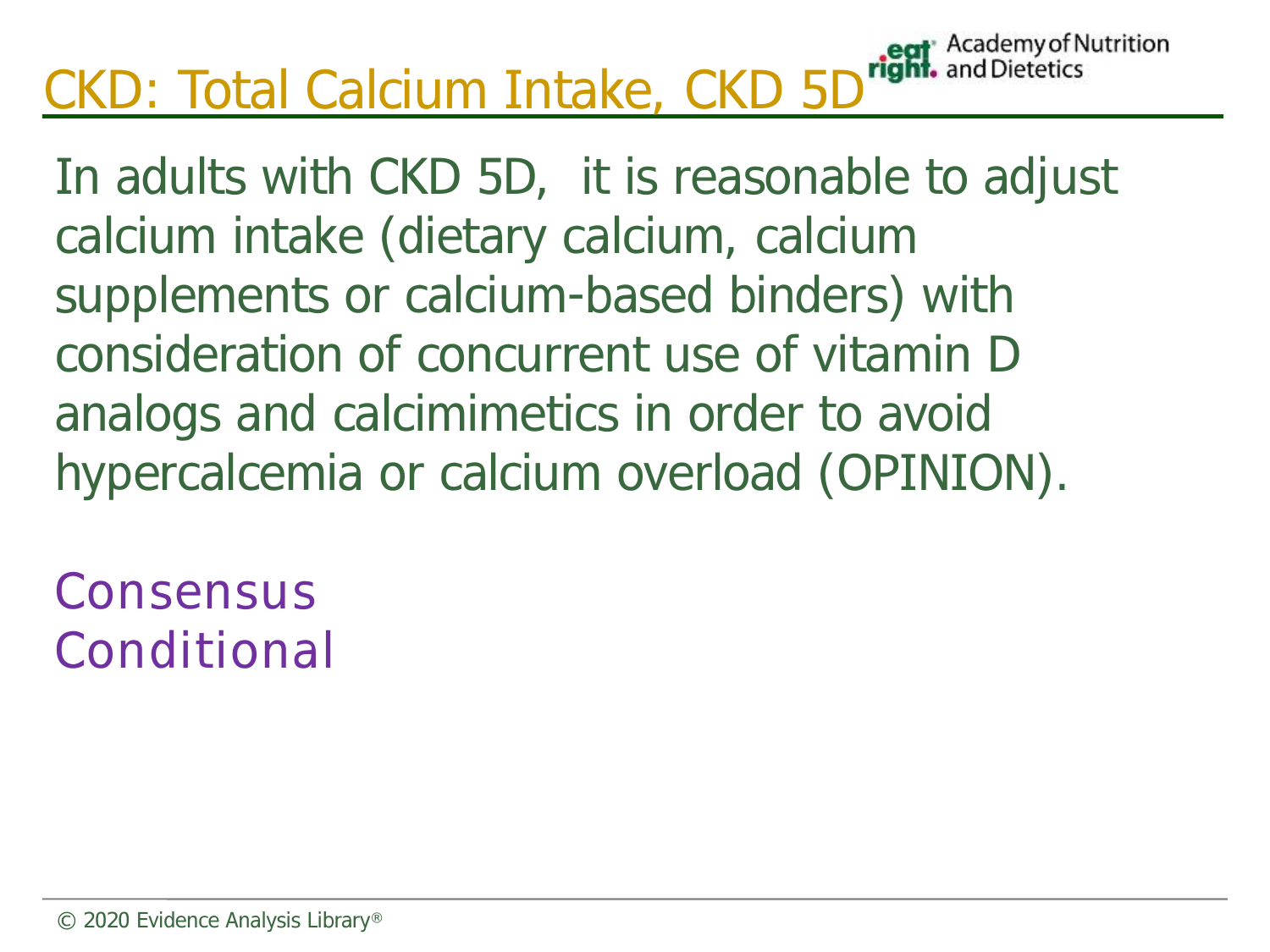

# CKD: Total Calcium Intake, CKD 5D
In adults with CKD 5D,  it is reasonable to adjust calcium intake (dietary calcium, calcium supplements or calcium-based binders) with consideration of concurrent use of vitamin D analogs and calcimimetics in order to avoid hypercalcemia or calcium overload (OPINION).

Consensus
Conditional
© 2020 Evidence Analysis Library®